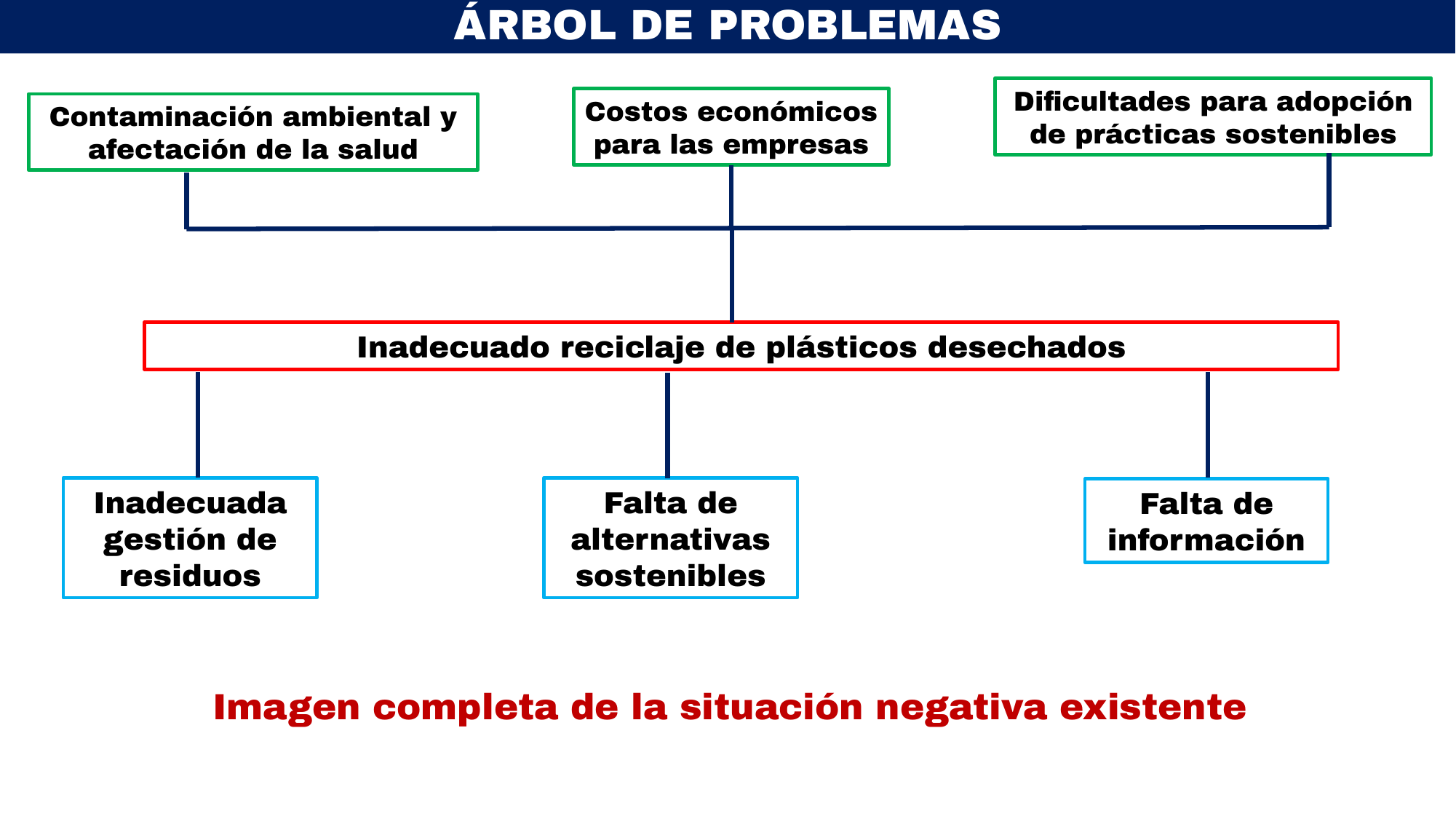

ÁRBOL DE PROBLEMAS
Dificultades para adopción de prácticas sostenibles
Costos económicos para las empresas
Contaminación ambiental y afectación de la salud
Inadecuado reciclaje de plásticos desechados
Inadecuada gestión de residuos
Falta de alternativas sostenibles
Falta de información
Imagen completa de la situación negativa existente